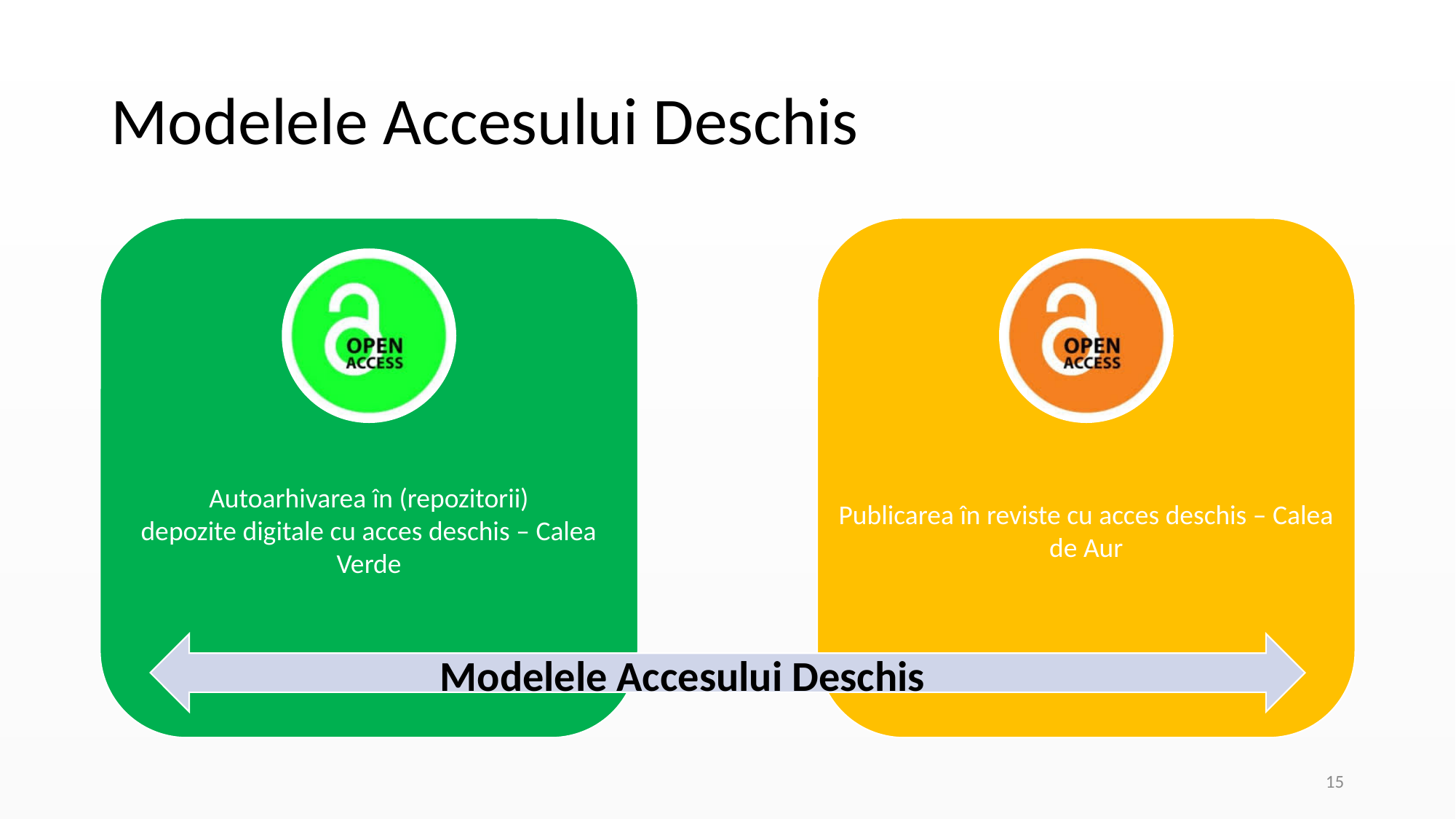

# Modelele Accesului Deschis
Autoarhivarea în (repozitorii)
depozite digitale cu acces deschis – Calea Verde
Publicarea în reviste cu acces deschis – Calea de Aur
Modelele Accesului Deschis
15